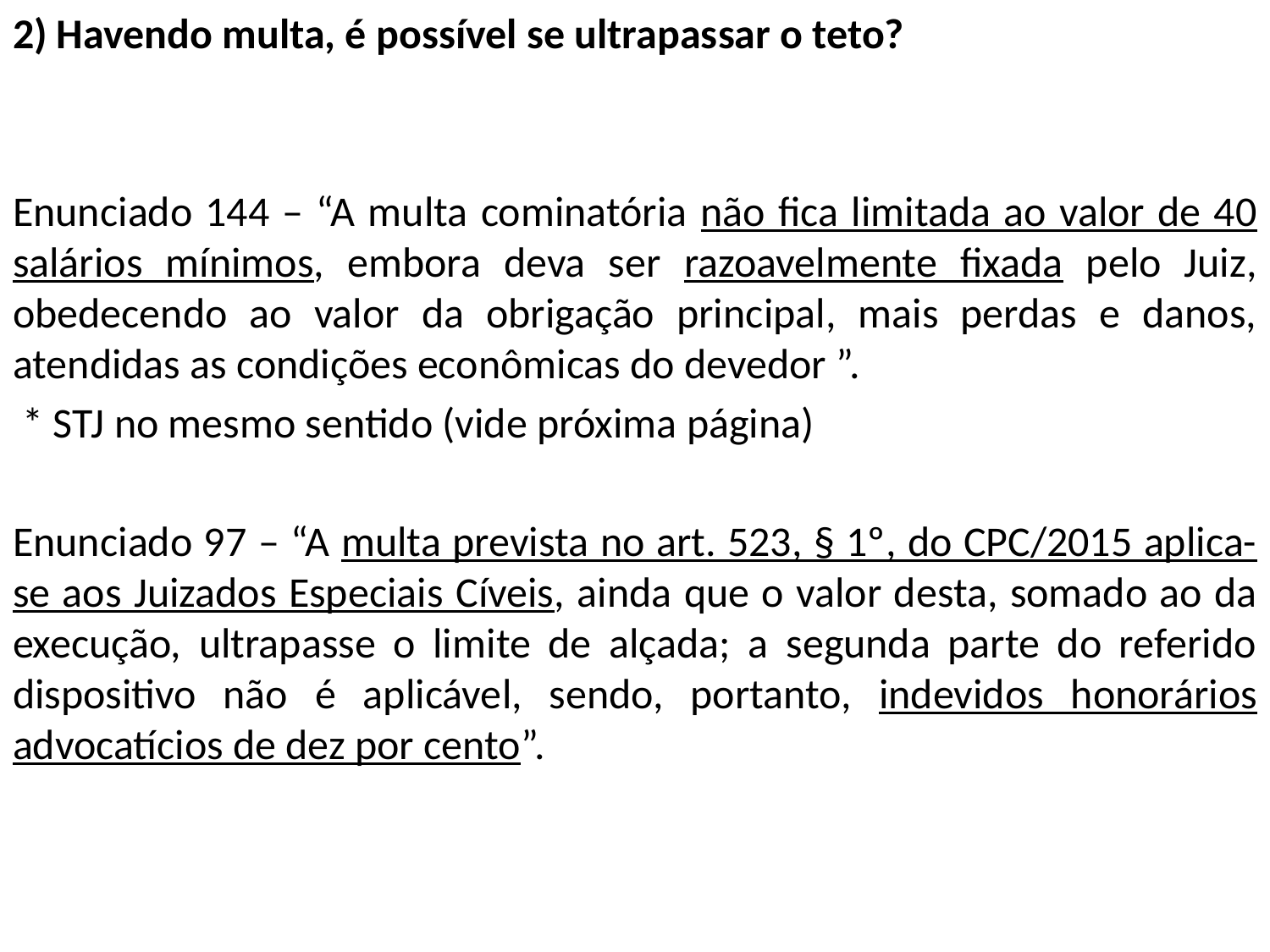

2) Havendo multa, é possível se ultrapassar o teto?

Enunciado 144 – “A multa cominatória não fica limitada ao valor de 40 salários mínimos, embora deva ser razoavelmente fixada pelo Juiz, obedecendo ao valor da obrigação principal, mais perdas e danos, atendidas as condições econômicas do devedor ”.
 * STJ no mesmo sentido (vide próxima página)

Enunciado 97 – “A multa prevista no art. 523, § 1º, do CPC/2015 aplica-se aos Juizados Especiais Cíveis, ainda que o valor desta, somado ao da execução, ultrapasse o limite de alçada; a segunda parte do referido dispositivo não é aplicável, sendo, portanto, indevidos honorários advocatícios de dez por cento”.